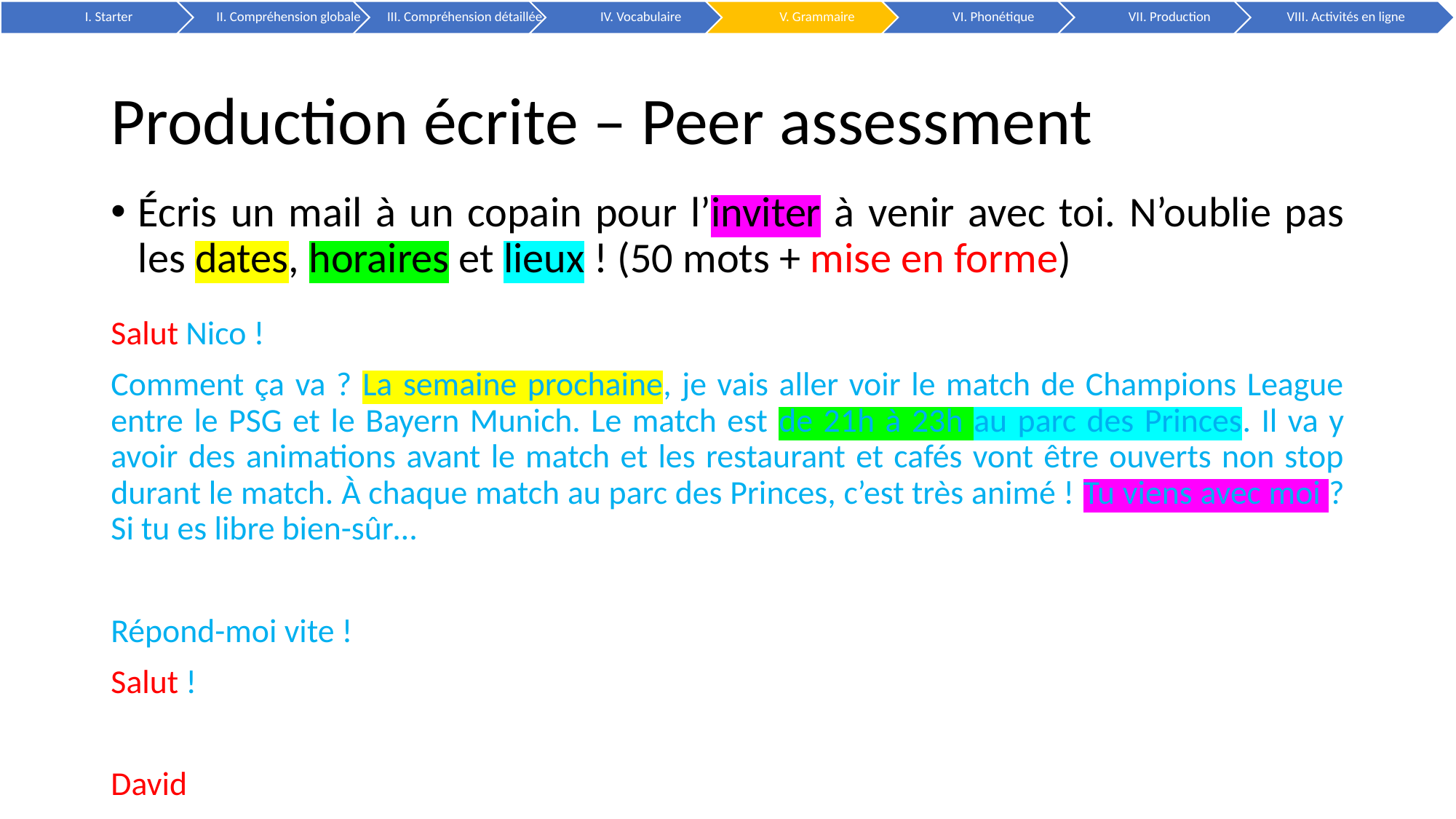

I. Starter
II. Compréhension globale
III. Compréhension détaillée
IV. Vocabulaire
V. Grammaire
VI. Phonétique
VII. Production
VIII. Activités en ligne
# Production écrite – Peer assessment
Écris un mail à un copain pour l’inviter à venir avec toi. N’oublie pas les dates, horaires et lieux ! (50 mots + mise en forme)

Salut Nico !
Comment ça va ? La semaine prochaine, je vais aller voir le match de Champions League entre le PSG et le Bayern Munich. Le match est de 21h à 23h au parc des Princes. Il va y avoir des animations avant le match et les restaurant et cafés vont être ouverts non stop durant le match. À chaque match au parc des Princes, c’est très animé ! Tu viens avec moi ? Si tu es libre bien-sûr…

Répond-moi vite !
Salut !

David